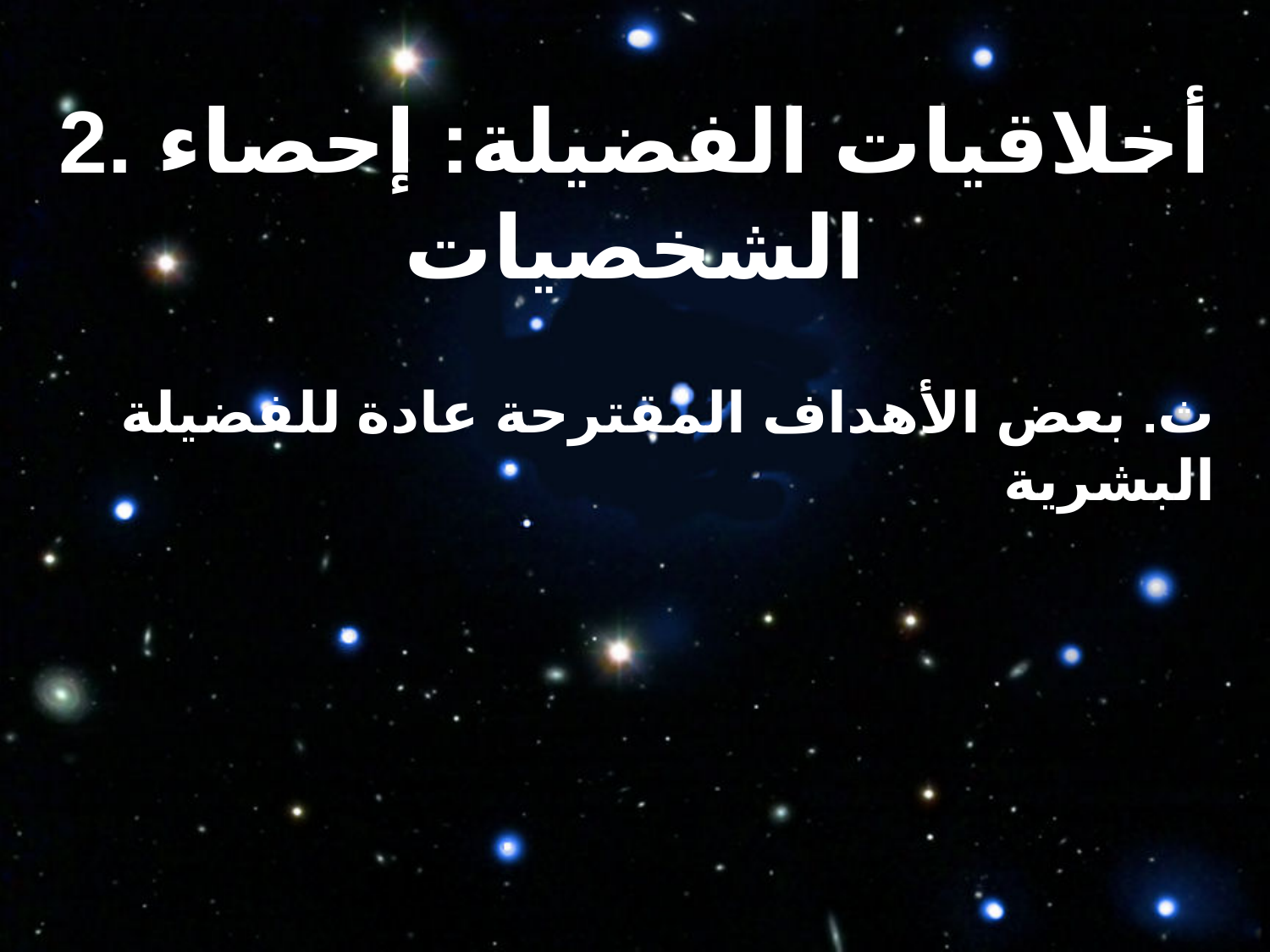

2. أخلاقيات الفضيلة: إحصاء الشخصيات

ث. بعض الأهداف المقترحة عادة للفضيلة البشرية